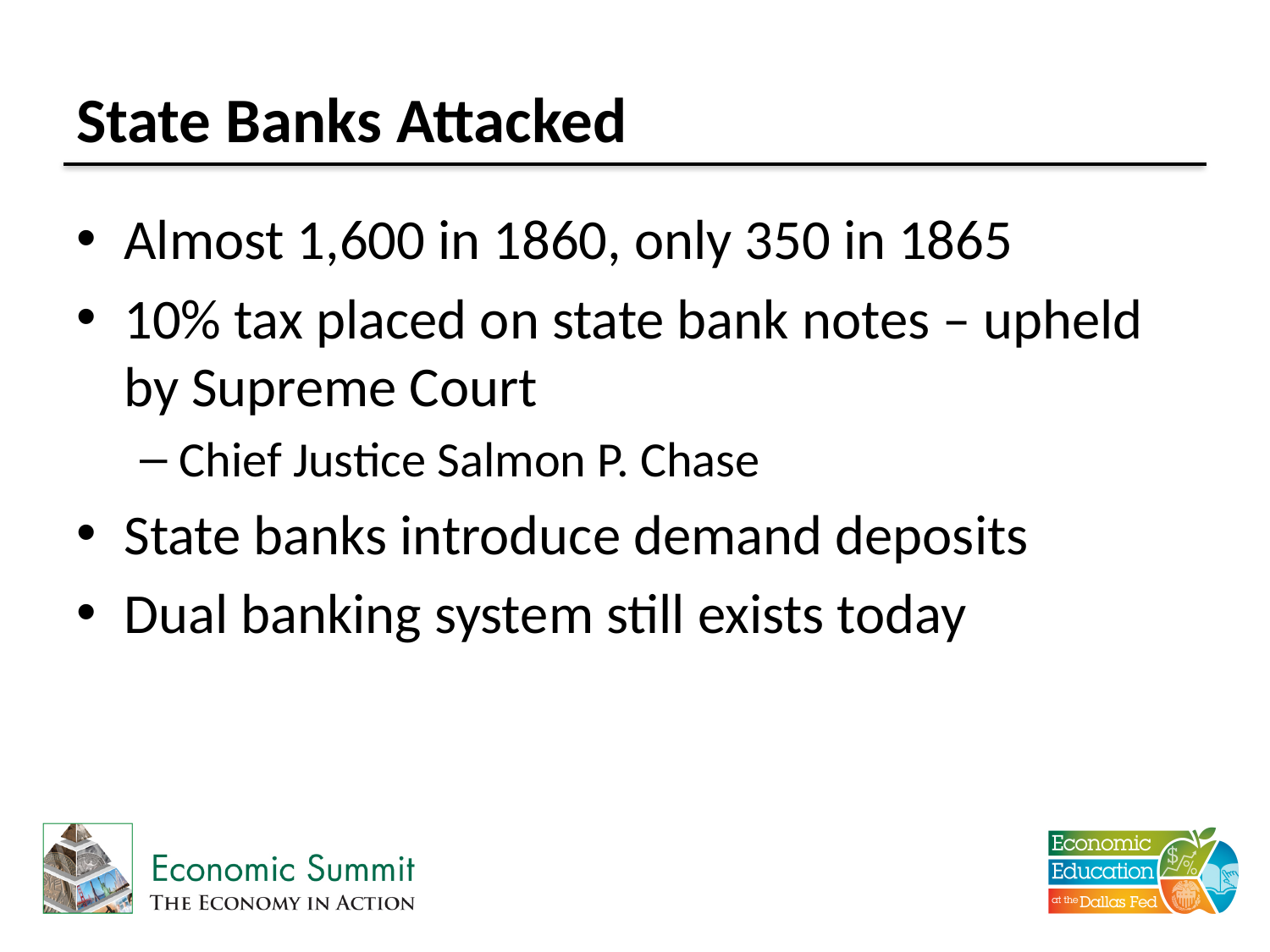

# State Banks Attacked
Almost 1,600 in 1860, only 350 in 1865
10% tax placed on state bank notes – upheld by Supreme Court
Chief Justice Salmon P. Chase
State banks introduce demand deposits
Dual banking system still exists today